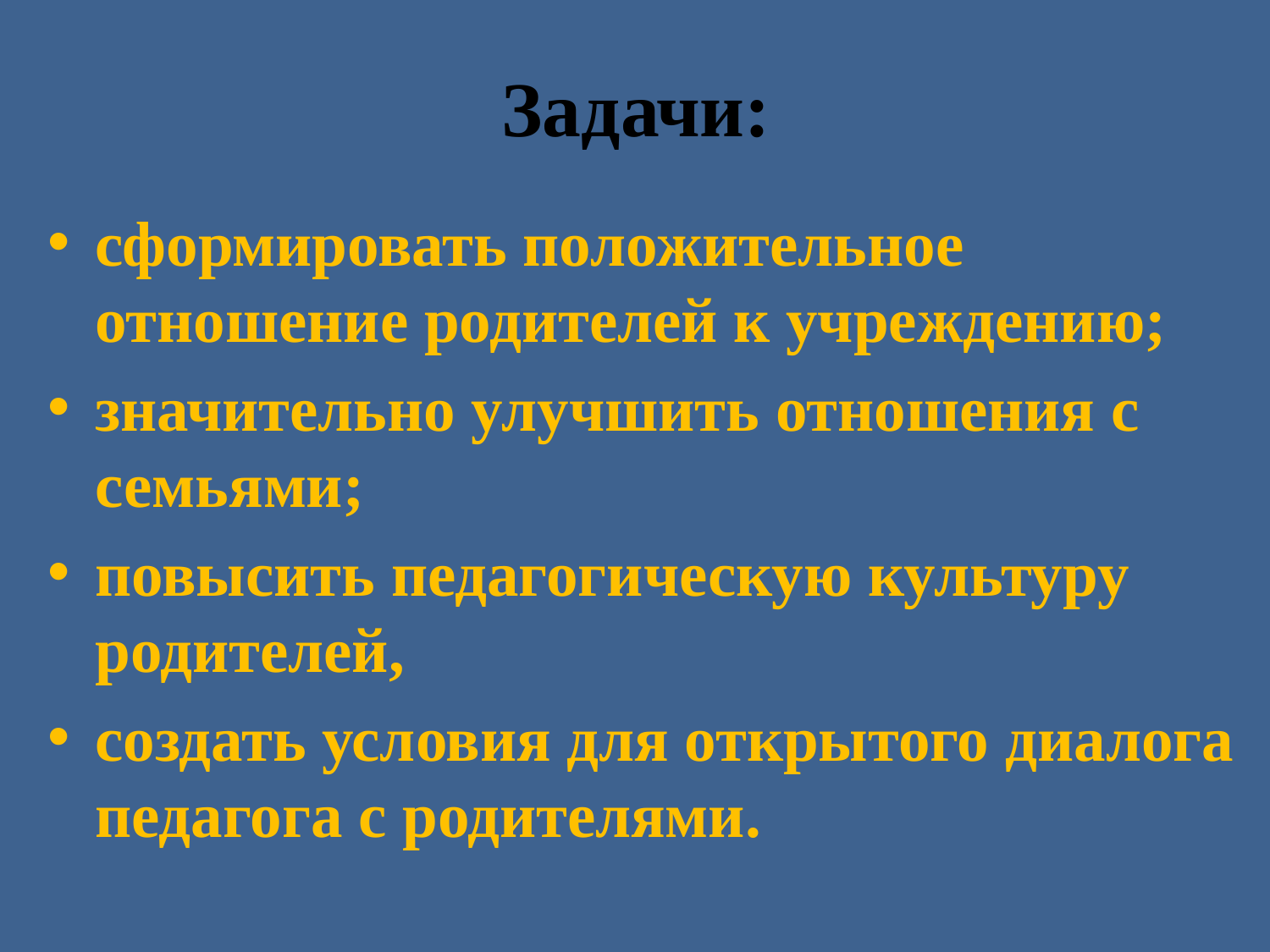

# Задачи:
сформировать положительное отношение родителей к учреждению;
значительно улучшить отношения с семьями;
повысить педагогическую культуру родителей,
создать условия для открытого диалога педагога с родителями.